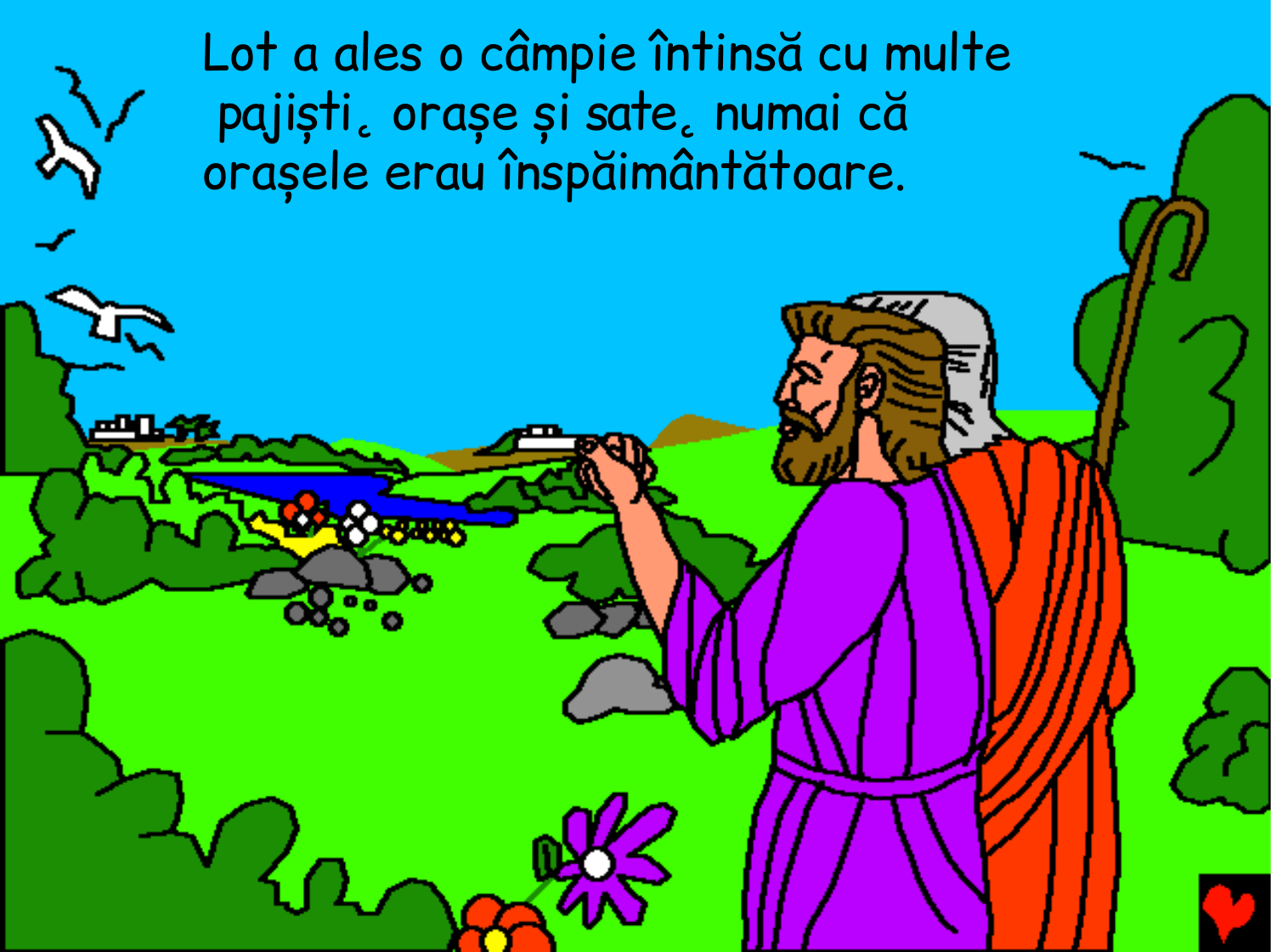

# Lot a ales o câmpie întinsă cu multe  pajişti˛ oraşe şi sate˛ numai că  oraşele erau înspăimântătoare.